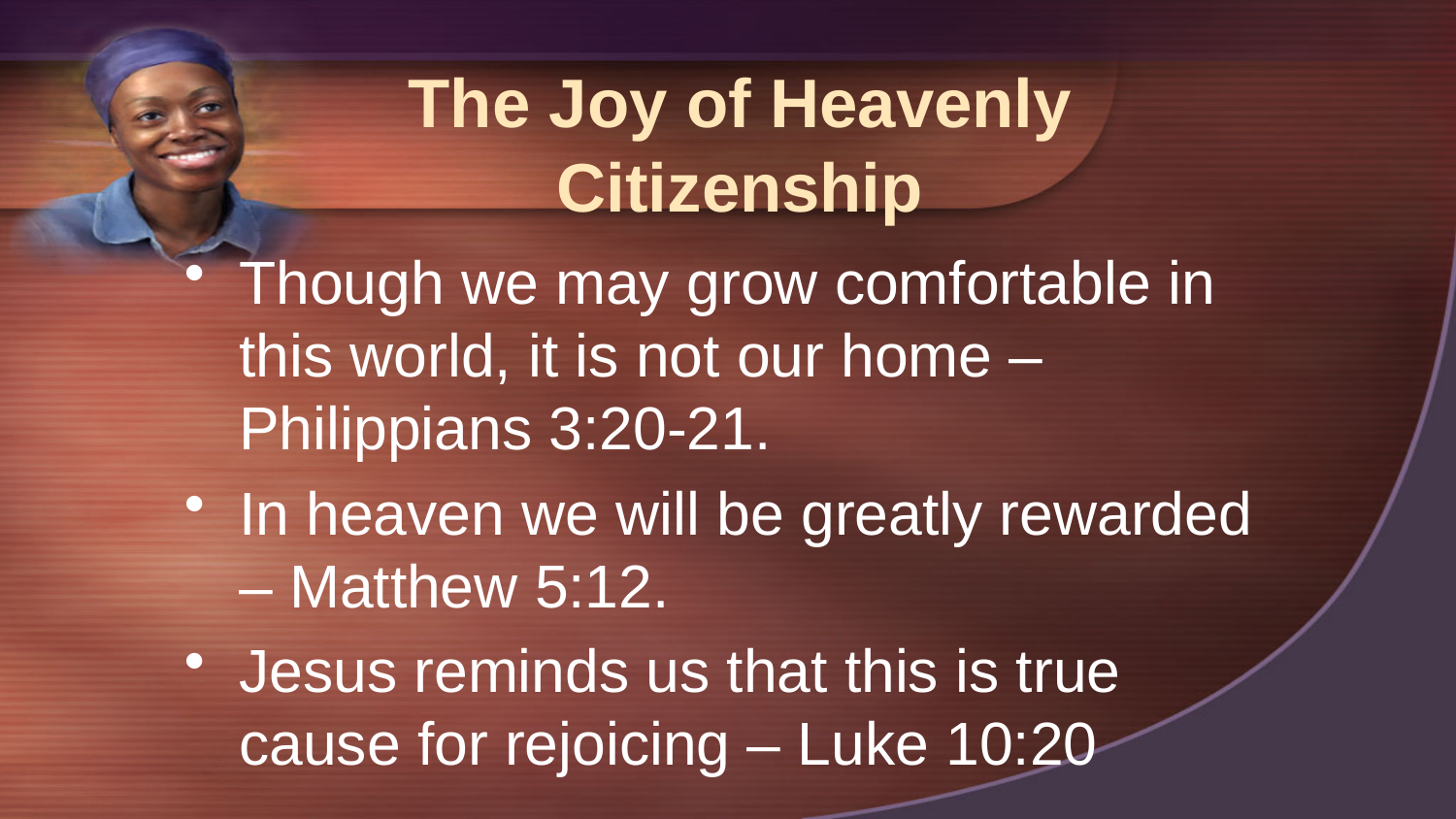

# The Joy of Heavenly Citizenship
Though we may grow comfortable in this world, it is not our home – Philippians 3:20-21.
In heaven we will be greatly rewarded – Matthew 5:12.
Jesus reminds us that this is true cause for rejoicing – Luke 10:20